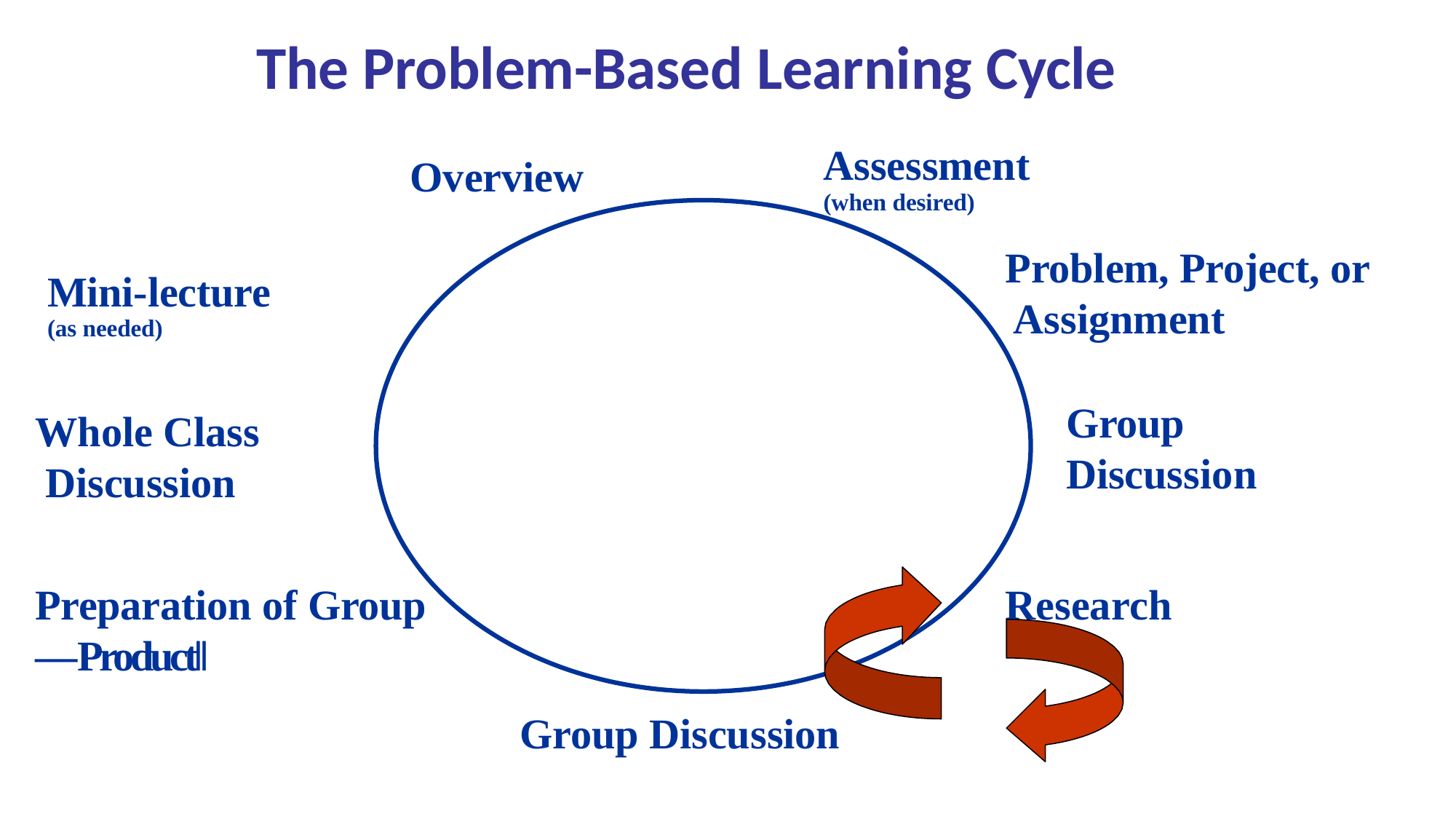

# The Problem-Based Learning Cycle
Assessment
(when desired)
Overview

Problem, Project, or  Assignment
Mini-lecture
(as needed)
Group  Discussion
Whole Class  Discussion

Preparation of Group
―Product‖
Research
Group Discussion